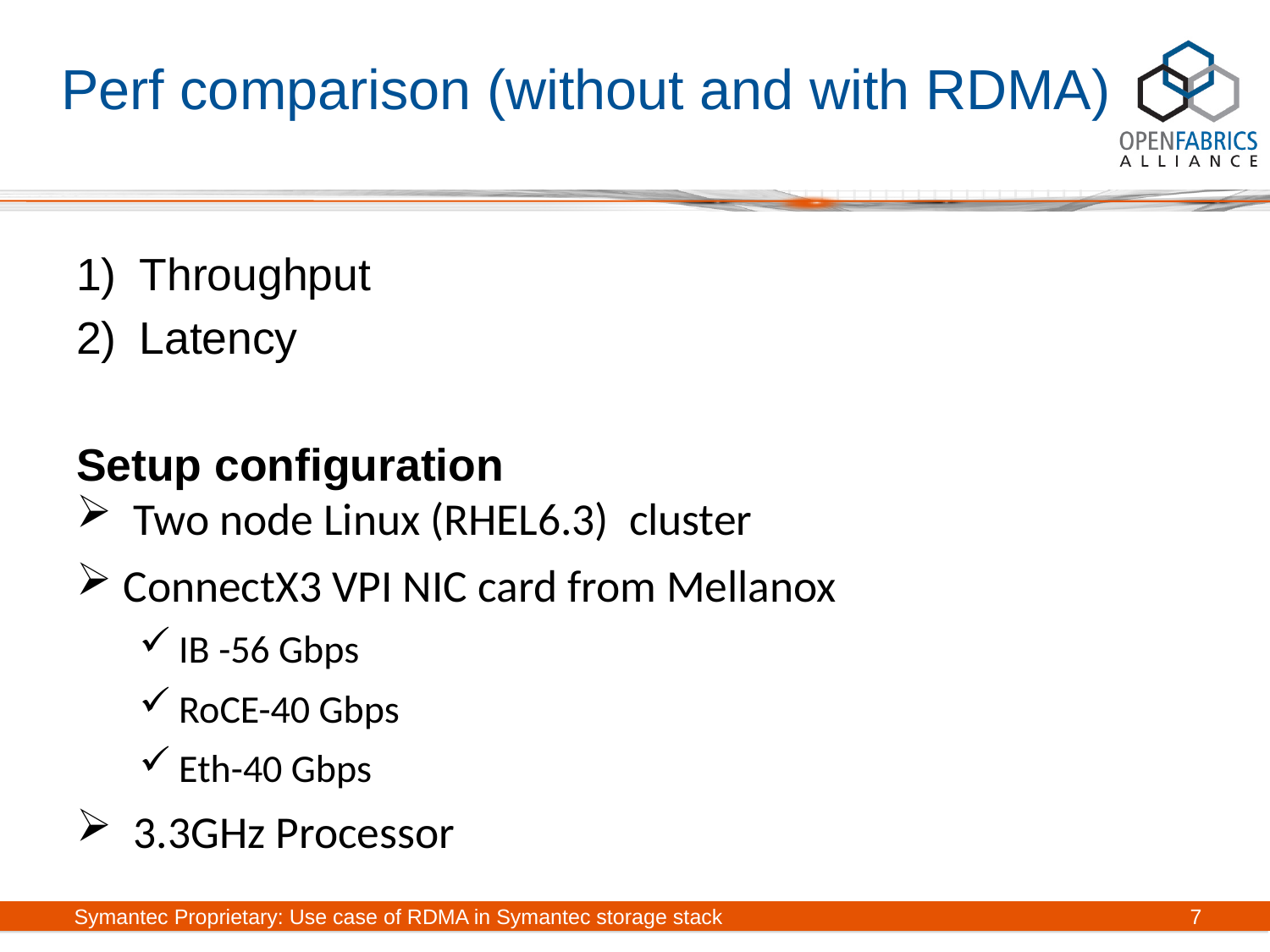

# Perf comparison (without and with RDMA)
Throughput
Latency

Setup configuration
 Two node Linux (RHEL6.3)  cluster
ConnectX3 VPI NIC card from Mellanox
IB -56 Gbps
RoCE-40 Gbps
Eth-40 Gbps
 3.3GHz Processor

Symantec Proprietary: Use case of RDMA in Symantec storage stack
7